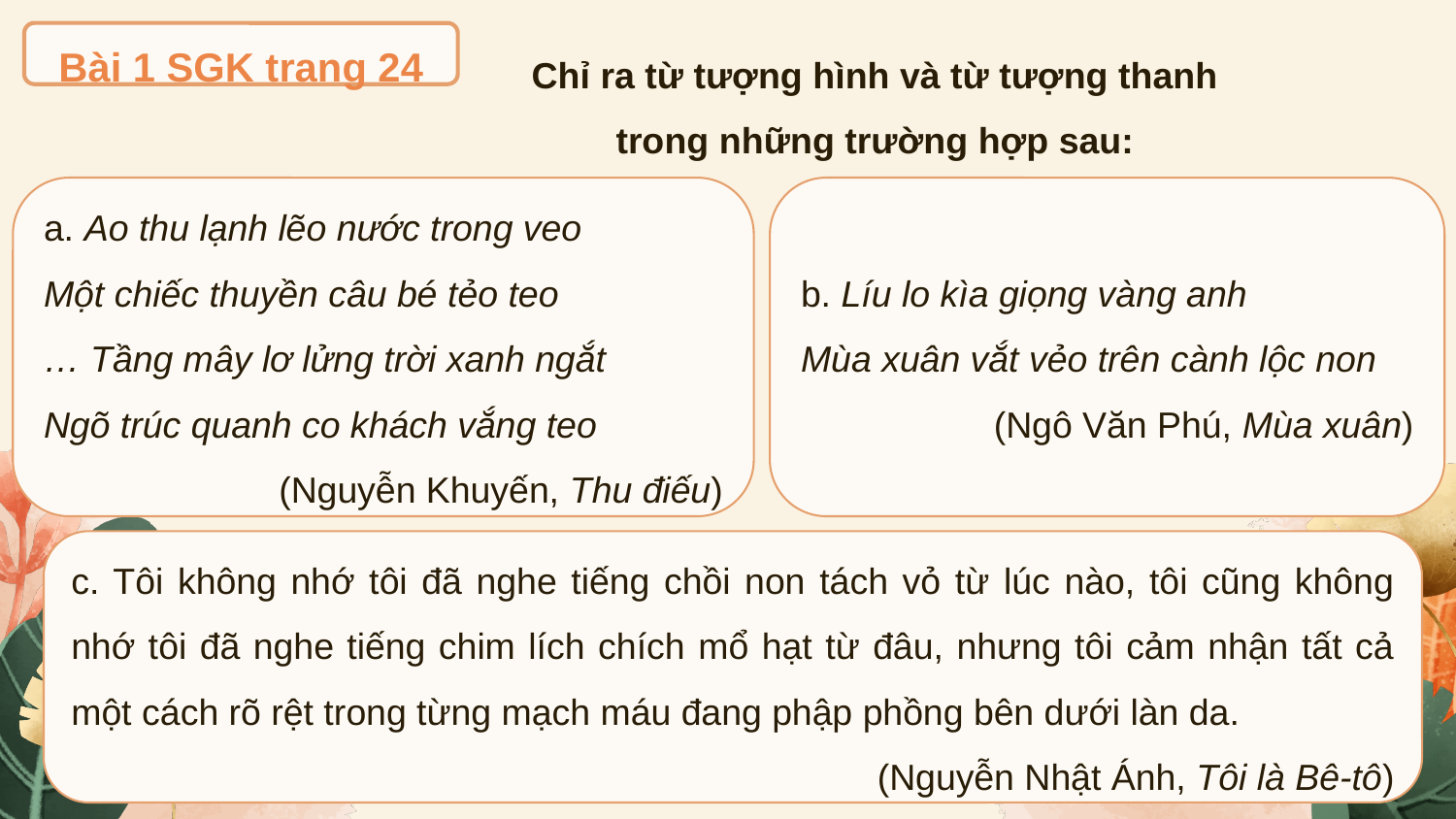

Bài 1 SGK trang 24
Chỉ ra từ tượng hình và từ tượng thanh trong những trường hợp sau:
a. Ao thu lạnh lẽo nước trong veo
Một chiếc thuyền câu bé tẻo teo
… Tầng mây lơ lửng trời xanh ngắt
Ngõ trúc quanh co khách vắng teo
(Nguyễn Khuyến, Thu điếu)
b. Líu lo kìa giọng vàng anh
Mùa xuân vắt vẻo trên cành lộc non
(Ngô Văn Phú, Mùa xuân)
c. Tôi không nhớ tôi đã nghe tiếng chồi non tách vỏ từ lúc nào, tôi cũng không nhớ tôi đã nghe tiếng chim lích chích mổ hạt từ đâu, nhưng tôi cảm nhận tất cả một cách rõ rệt trong từng mạch máu đang phập phồng bên dưới làn da.
(Nguyễn Nhật Ánh, Tôi là Bê-tô)